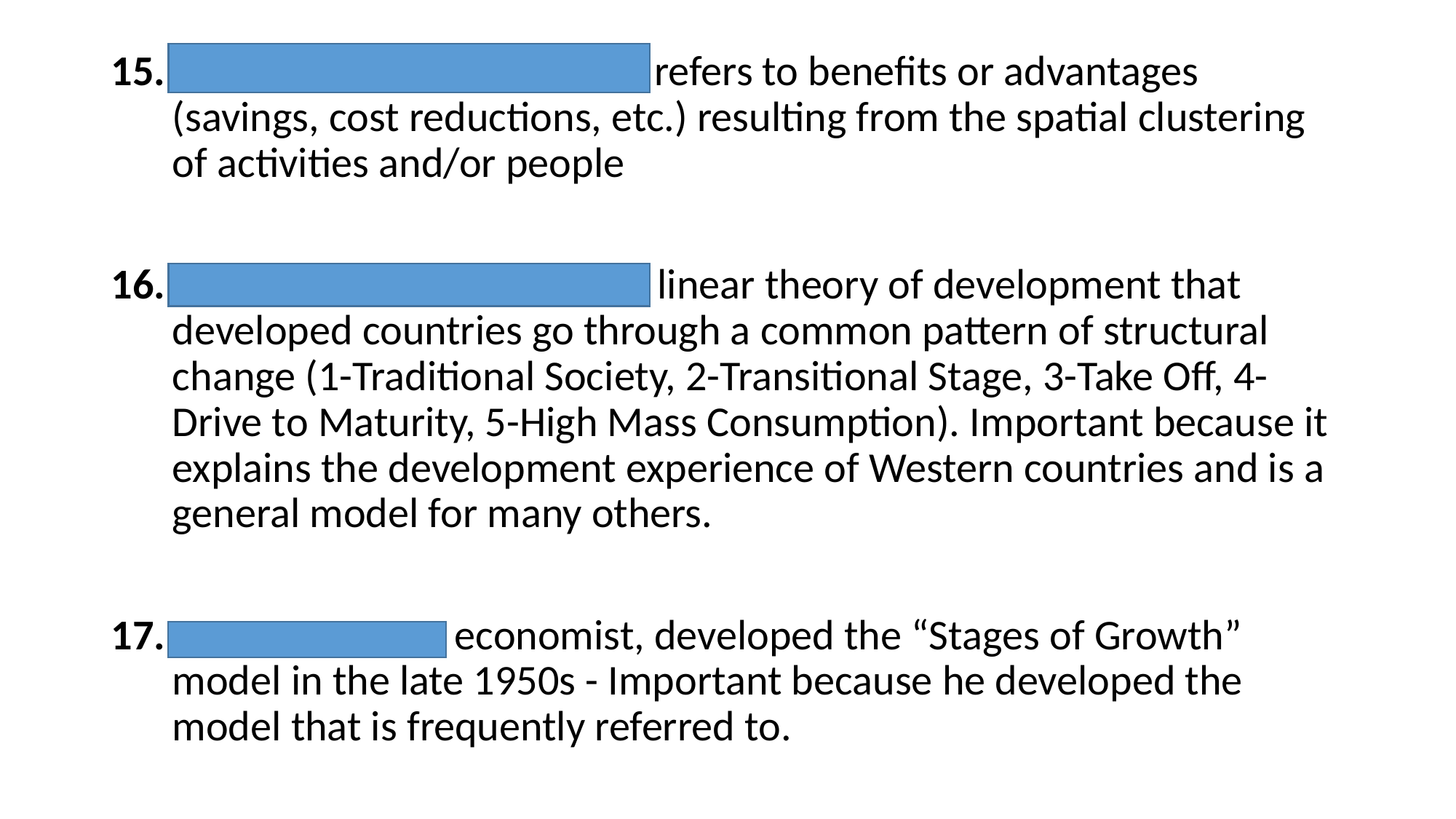

Agglomeration economies- refers to benefits or advantages (savings, cost reductions, etc.) resulting from the spatial clustering of activities and/or people

“Stages of Growth” Model- linear theory of development that developed countries go through a common pattern of structural change (1-Traditional Society, 2-Transitional Stage, 3-Take Off, 4-Drive to Maturity, 5-High Mass Consumption). Important because it explains the development experience of Western countries and is a general model for many others.

Rostow, W. W. - economist, developed the “Stages of Growth” model in the late 1950s - Important because he developed the model that is frequently referred to.